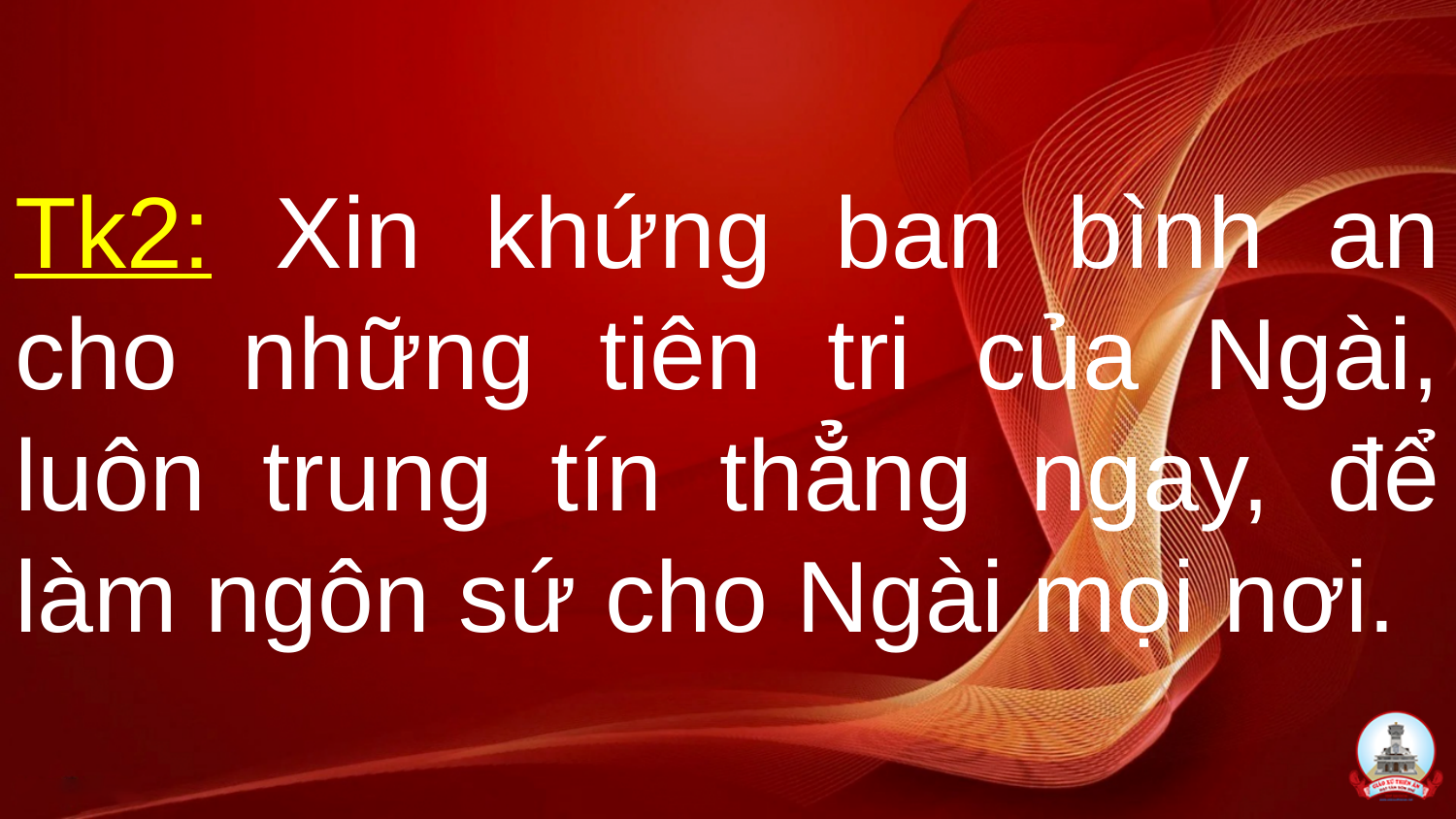

Tk2: Xin khứng ban bình an cho những tiên tri của Ngài, luôn trung tín thẳng ngay, để làm ngôn sứ cho Ngài mọi nơi.